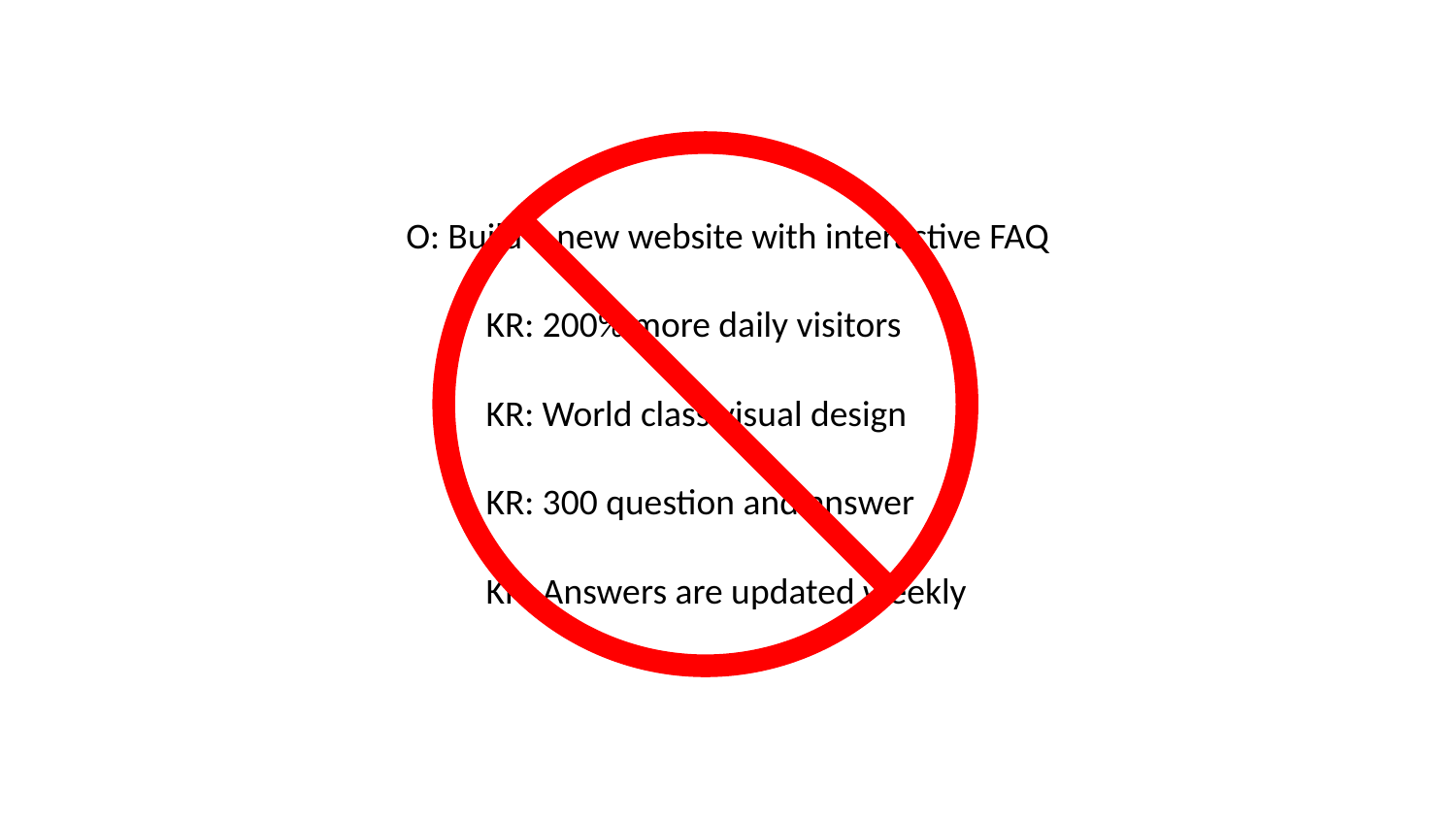

O: Build a new website with interactive FAQ
KR: 200% more daily visitors
KR: World class visual design
KR: 300 question and answer
KR: Answers are updated weekly